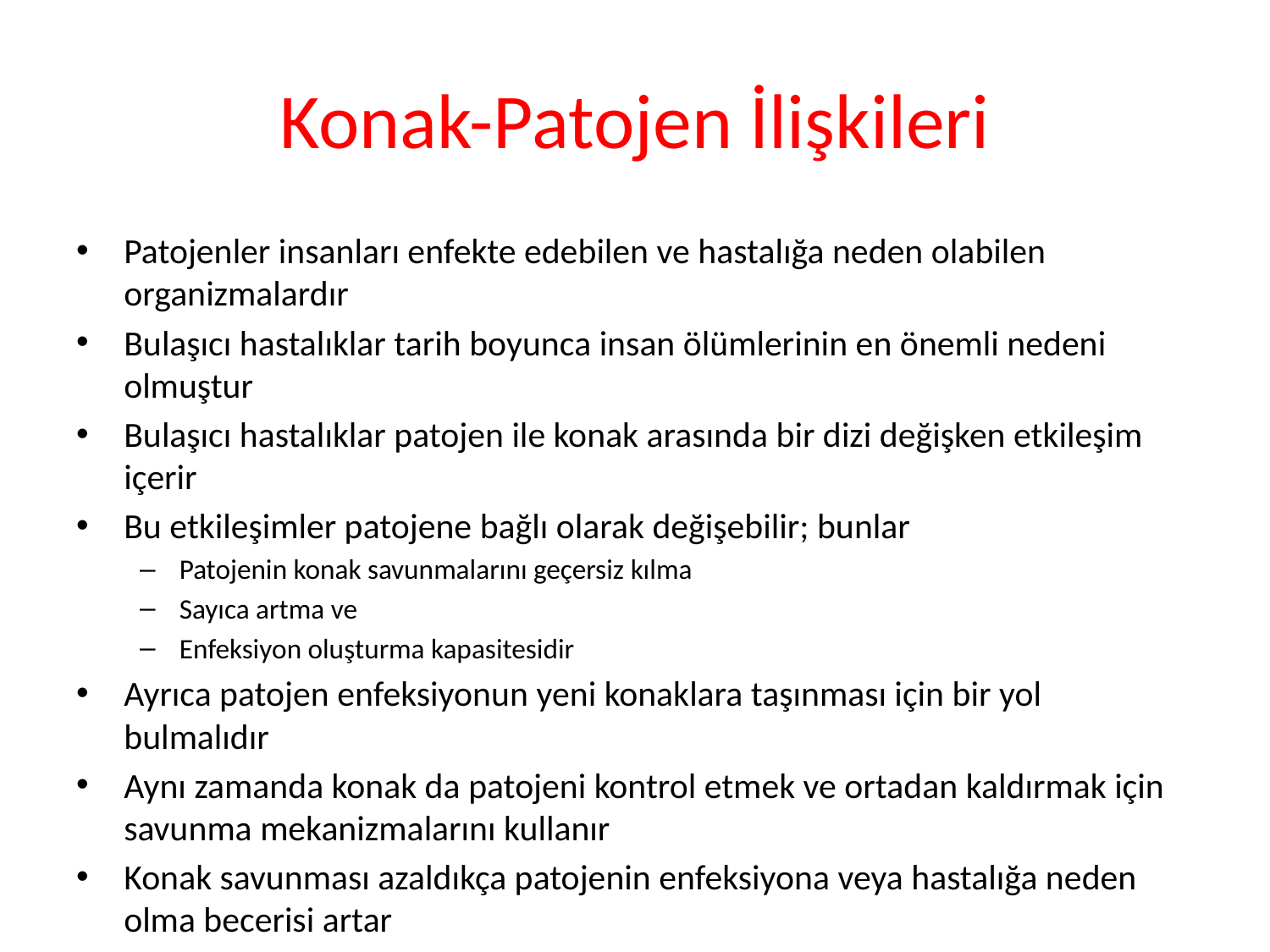

# Konak-Patojen İlişkileri
Patojenler insanları enfekte edebilen ve hastalığa neden olabilen organizmalardır
Bulaşıcı hastalıklar tarih boyunca insan ölümlerinin en önemli nedeni olmuştur
Bulaşıcı hastalıklar patojen ile konak arasında bir dizi değişken etkileşim içerir
Bu etkileşimler patojene bağlı olarak değişebilir; bunlar
Patojenin konak savunmalarını geçersiz kılma
Sayıca artma ve
Enfeksiyon oluşturma kapasitesidir
Ayrıca patojen enfeksiyonun yeni konaklara taşınması için bir yol bulmalıdır
Aynı zamanda konak da patojeni kontrol etmek ve ortadan kaldırmak için savunma mekanizmalarını kullanır
Konak savunması azaldıkça patojenin enfeksiyona veya hastalığa neden olma becerisi artar